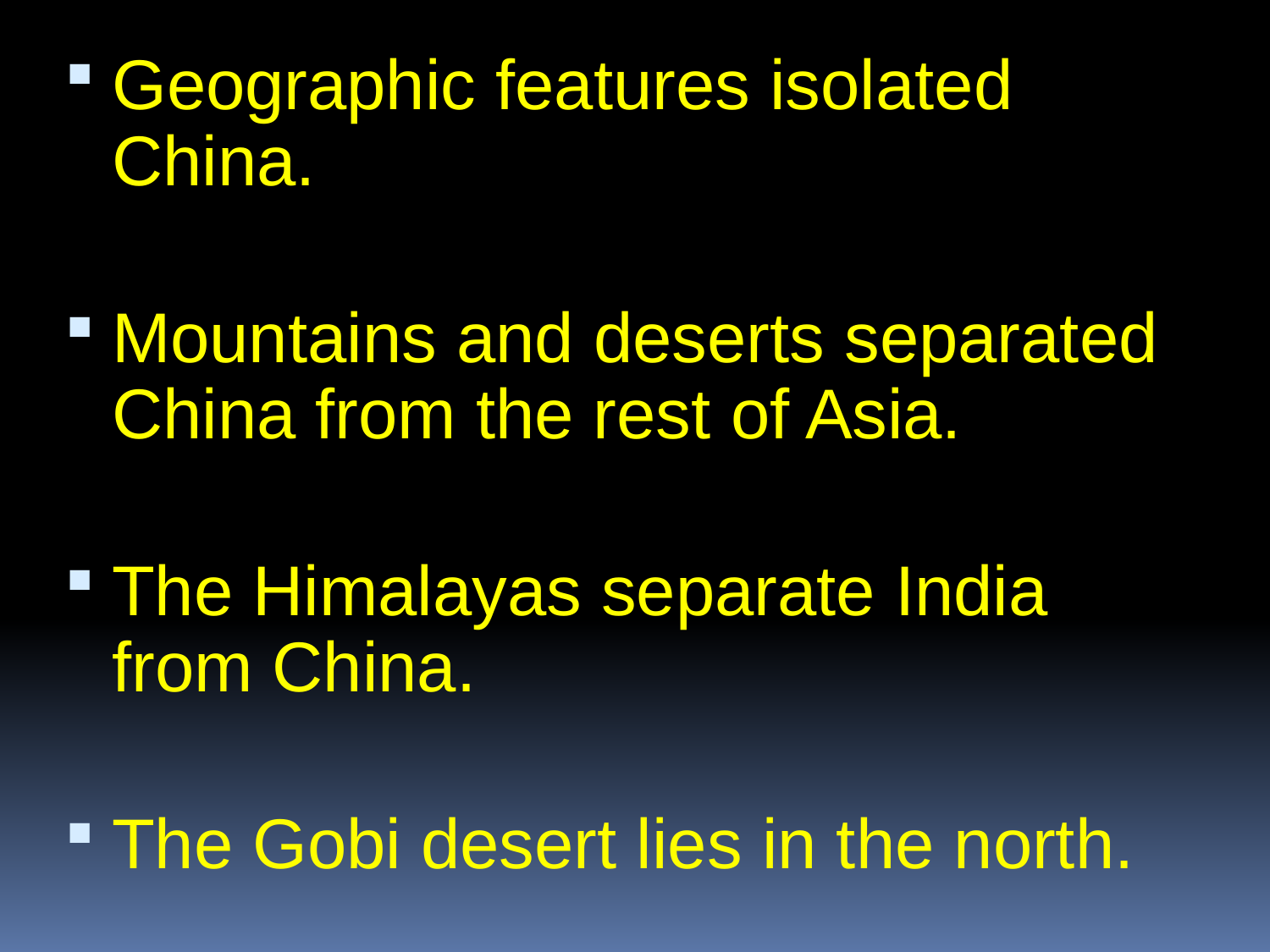

Geographic features isolated China.

Mountains and deserts separated China from the rest of Asia.

The Himalayas separate India from China.

The Gobi desert lies in the north.